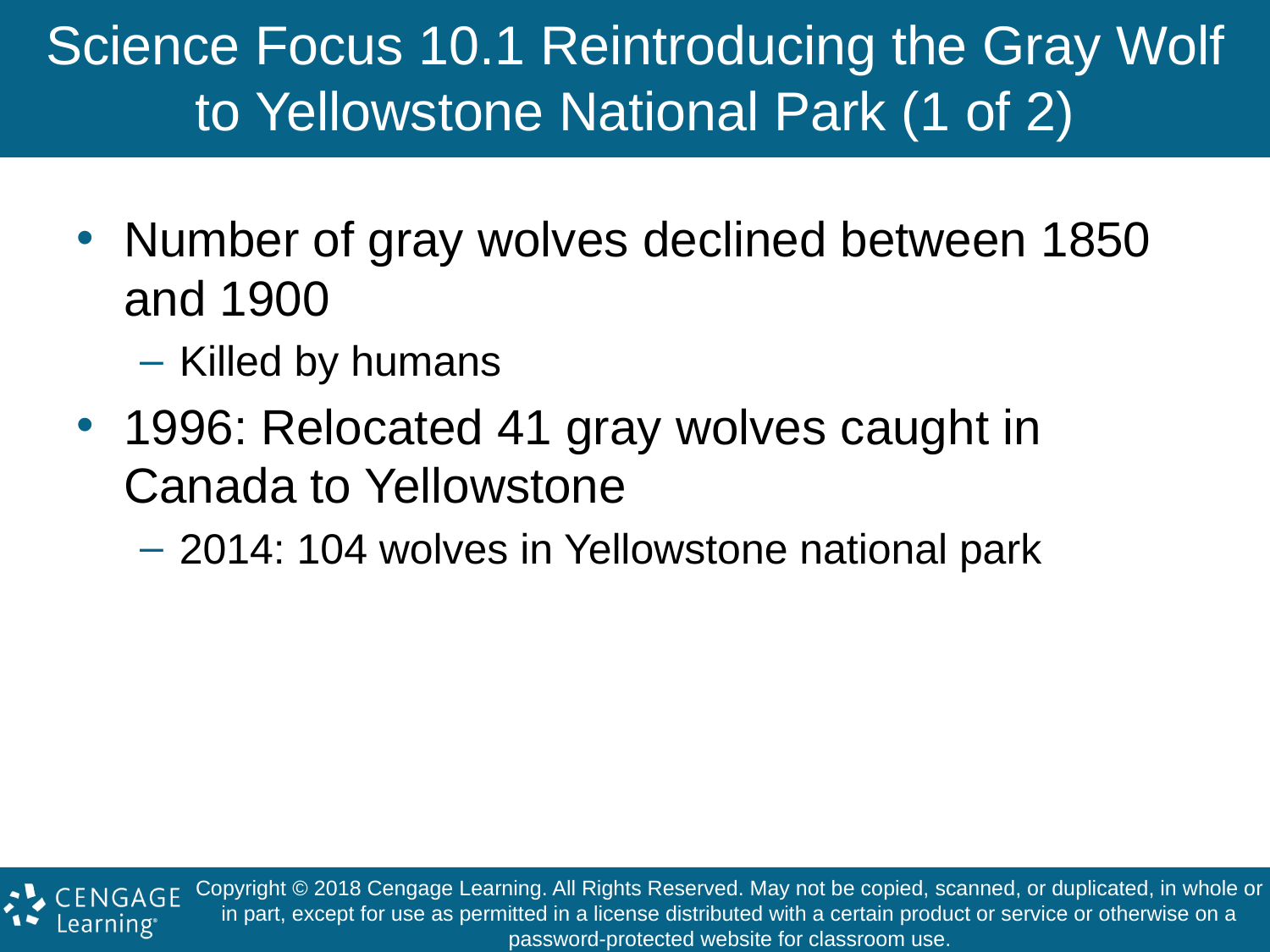

# Science Focus 10.1 Reintroducing the Gray Wolf to Yellowstone National Park (1 of 2)
Number of gray wolves declined between 1850 and 1900
Killed by humans
1996: Relocated 41 gray wolves caught in Canada to Yellowstone
2014: 104 wolves in Yellowstone national park